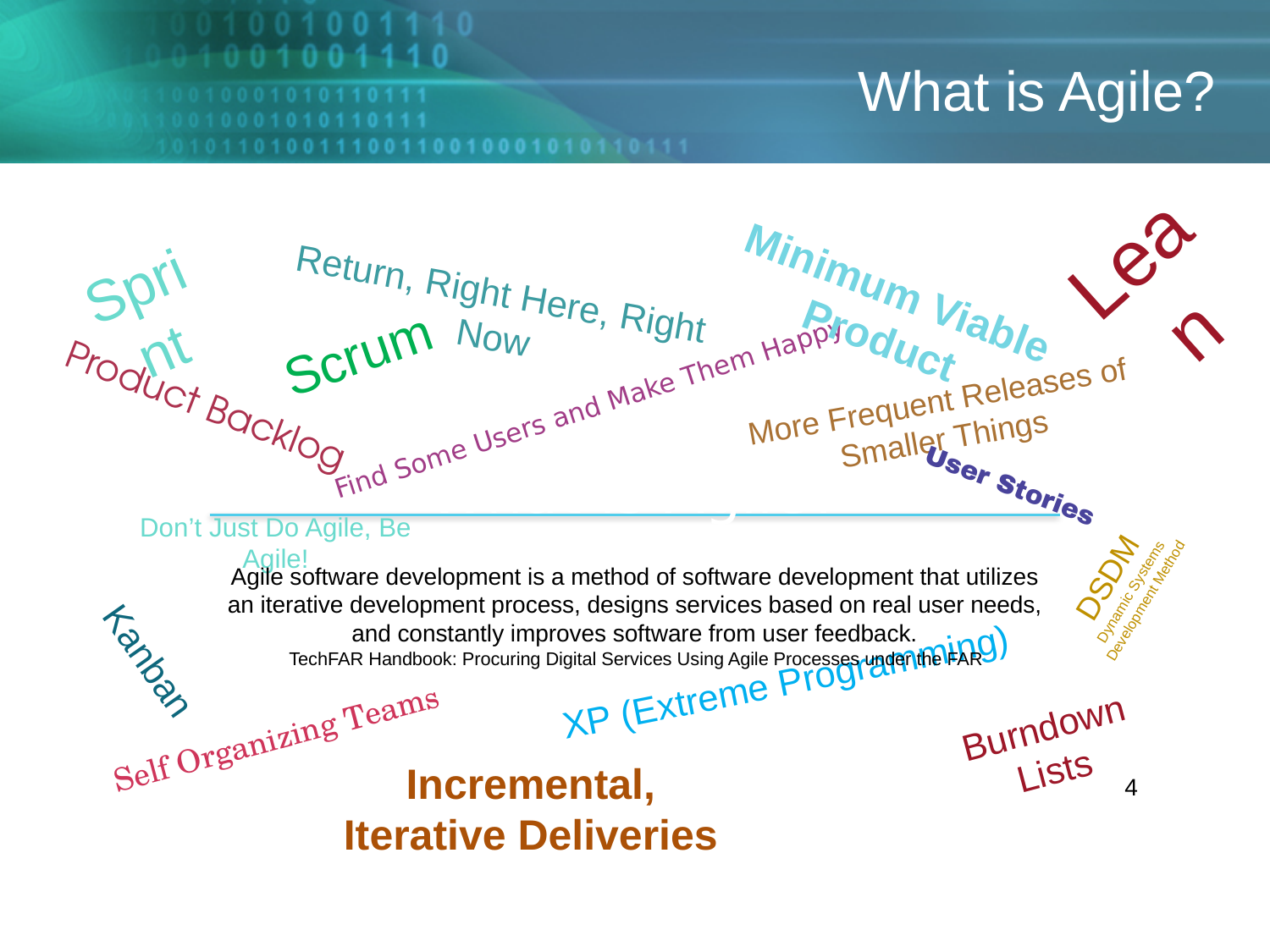

What is Agile?
Lean
Sprint
Minimum Viable Product
Return, Right Here, Right Now
# What is Agile?
Scrum
More Frequent Releases of Smaller Things
Product Backlog
Find Some Users and Make Them Happy
User Stories
Don’t Just Do Agile, Be Agile!
DSDM
Dynamic Systems Development Method
Agile software development is a method of software development that utilizes an iterative development process, designs services based on real user needs, and constantly improves software from user feedback.
Kanban
TechFAR Handbook: Procuring Digital Services Using Agile Processes under the FAR
XP (Extreme Programming)
Burndown Lists
Self Organizing Teams
Incremental, Iterative Deliveries
4